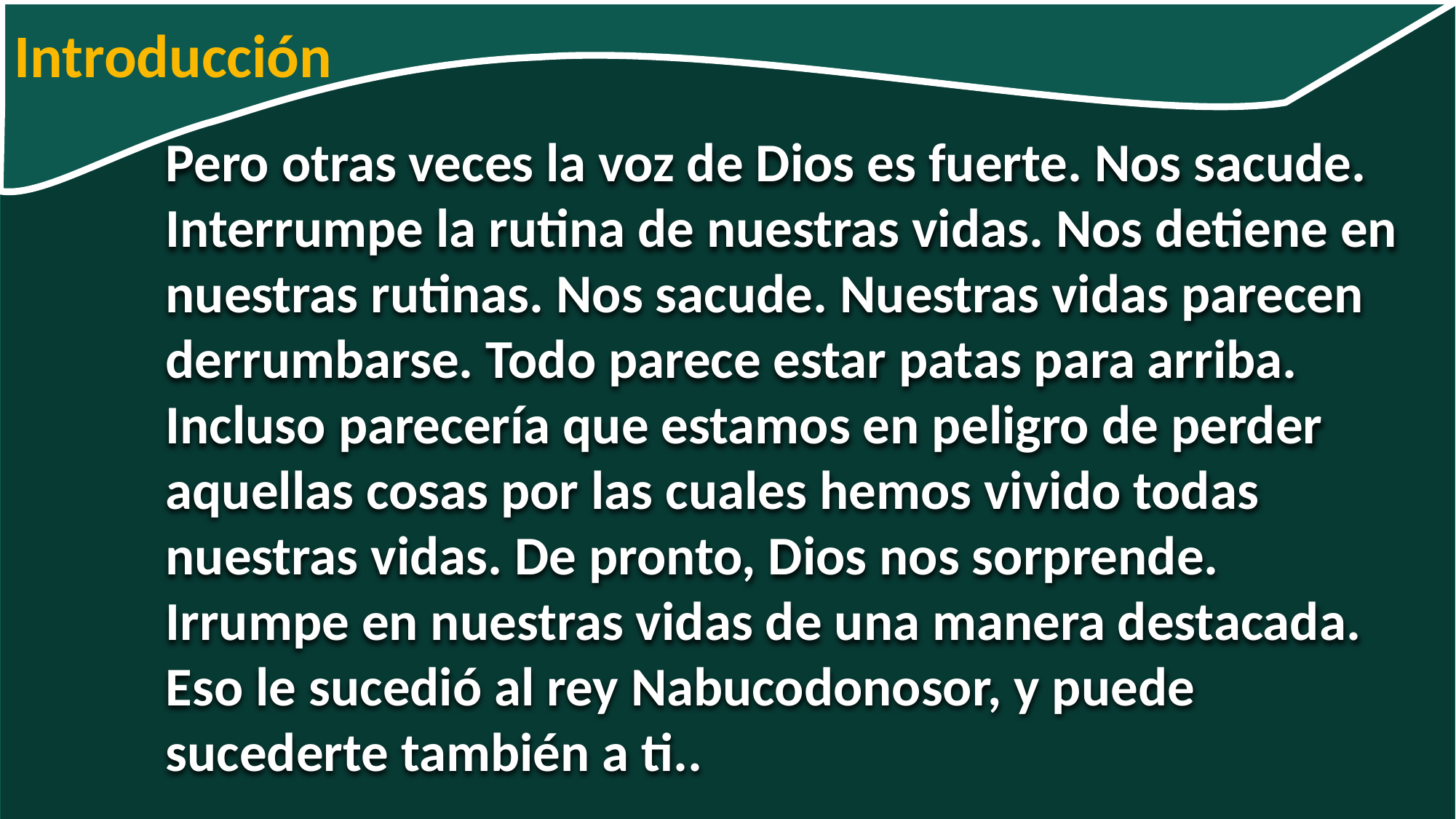

Introducción
Pero otras veces la voz de Dios es fuerte. Nos sacude. Interrumpe la rutina de nuestras vidas. Nos detiene en nuestras rutinas. Nos sacude. Nuestras vidas parecen derrumbarse. Todo parece estar patas para arriba. Incluso parecería que estamos en peligro de perder aquellas cosas por las cuales hemos vivido todas nuestras vidas. De pronto, Dios nos sorprende. Irrumpe en nuestras vidas de una manera destacada. Eso le sucedió al rey Nabucodonosor, y puede sucederte también a ti..